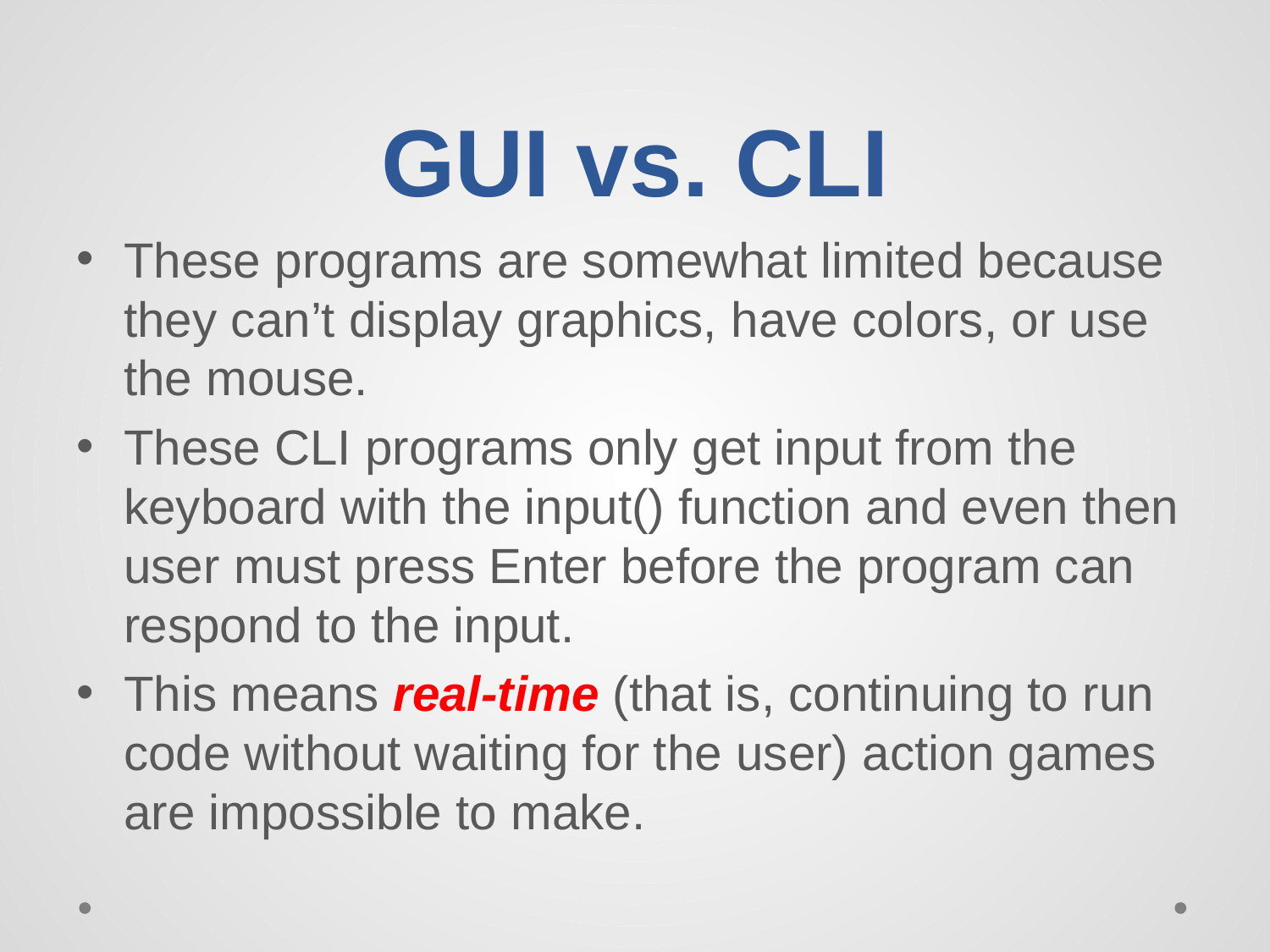

# GUI vs. CLI
These programs are somewhat limited because they can’t display graphics, have colors, or use the mouse.
These CLI programs only get input from the keyboard with the input() function and even then user must press Enter before the program can respond to the input.
This means real-time (that is, continuing to run code without waiting for the user) action games are impossible to make.